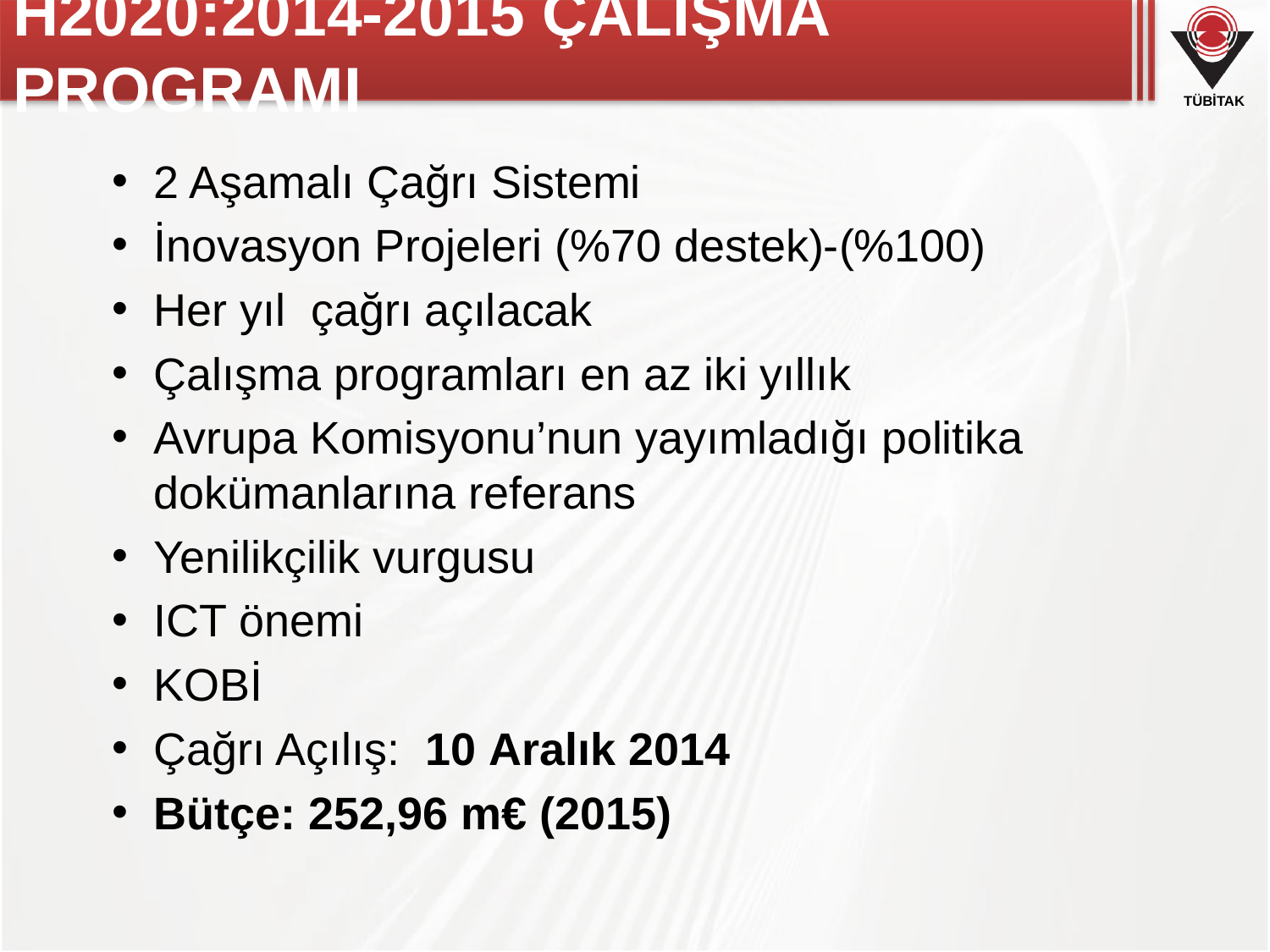

# H2020:2014-2015 ÇALIŞMA PROGRAMI
2 Aşamalı Çağrı Sistemi
İnovasyon Projeleri (%70 destek)-(%100)
Her yıl  çağrı açılacak
Çalışma programları en az iki yıllık
Avrupa Komisyonu’nun yayımladığı politika dokümanlarına referans
Yenilikçilik vurgusu
ICT önemi
KOBİ
Çağrı Açılış:  10 Aralık 2014
Bütçe: 252,96 m€ (2015)